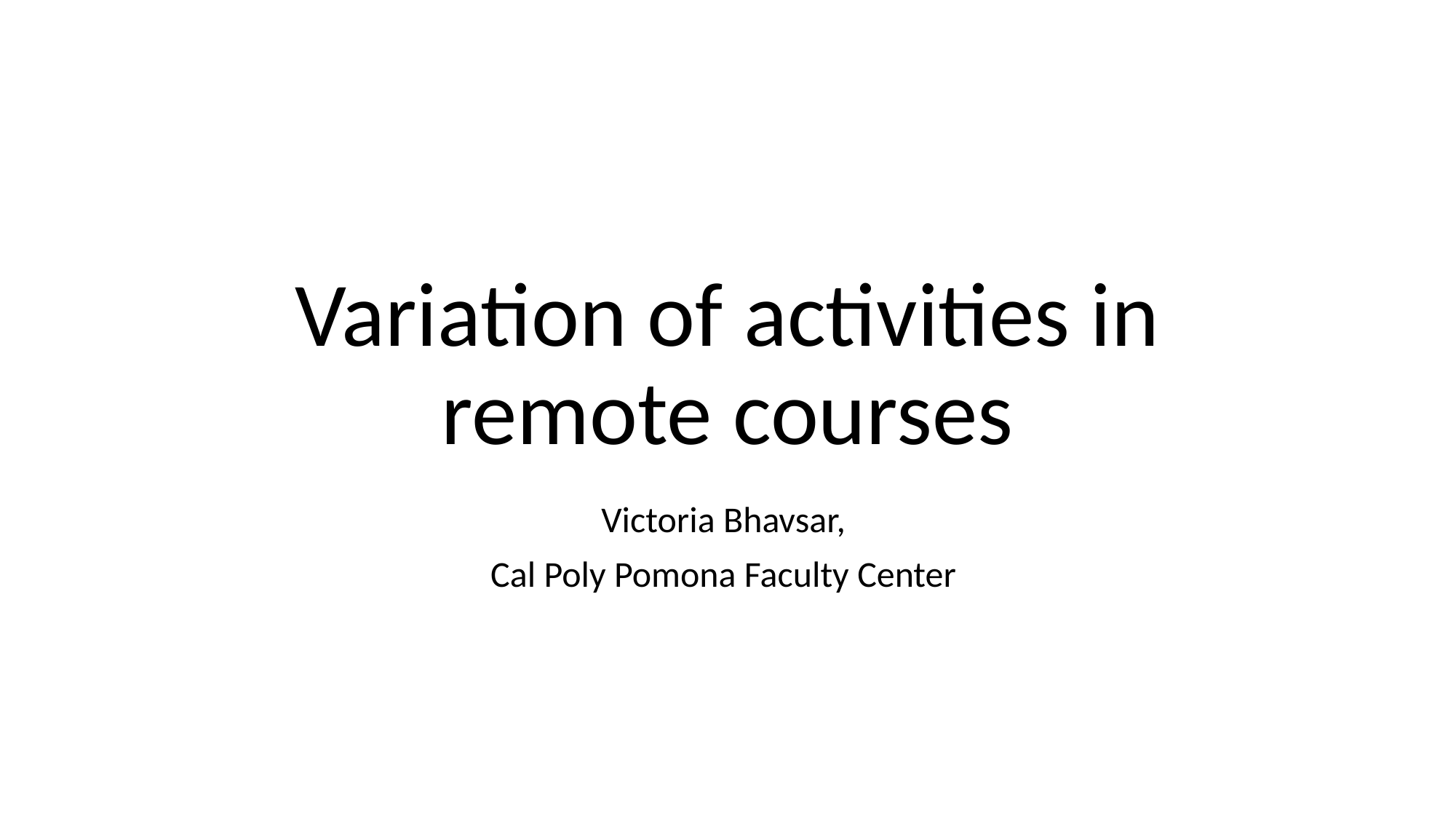

# Variation of activities in remote courses
Victoria Bhavsar,
Cal Poly Pomona Faculty Center